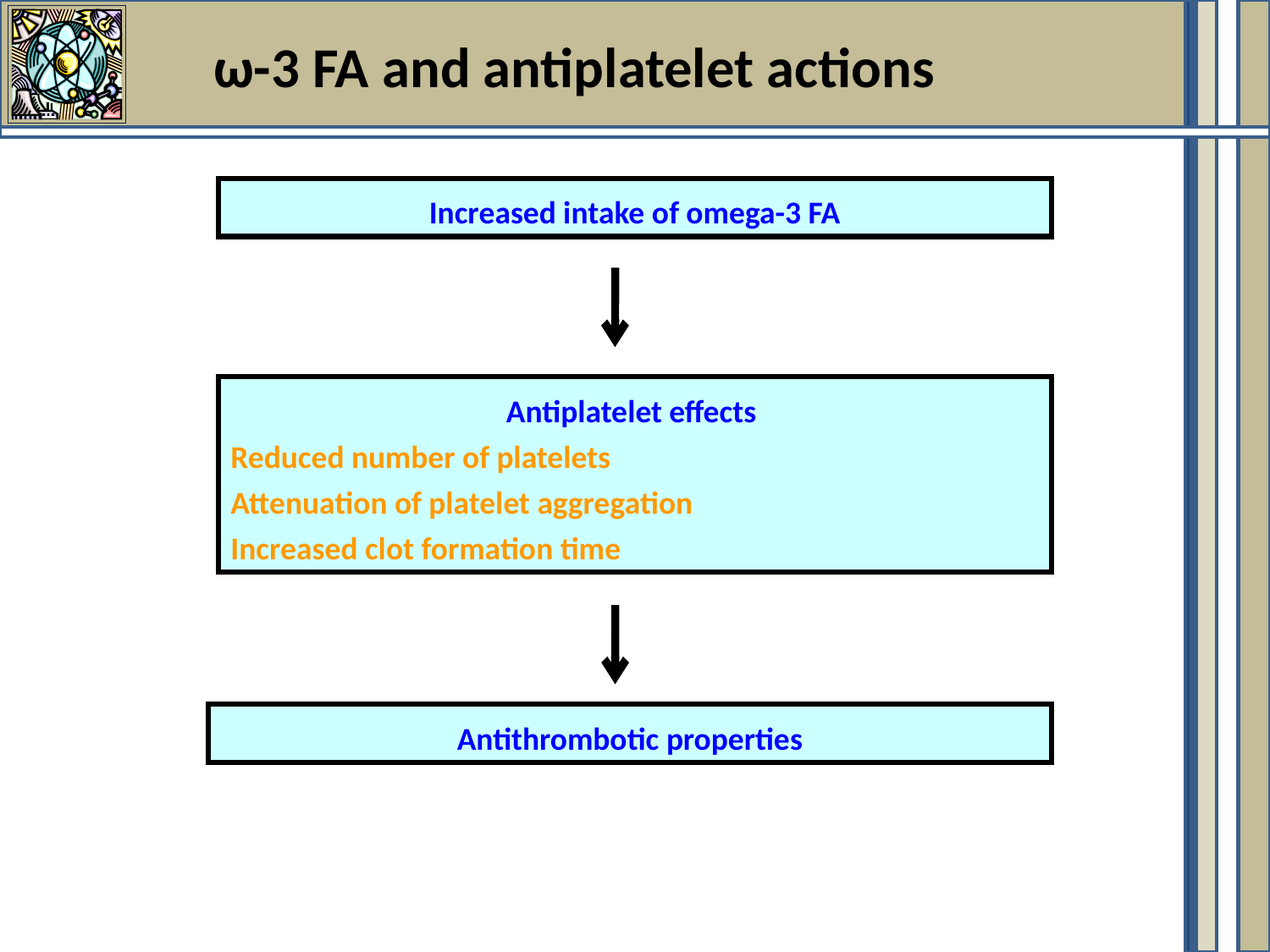

ω-3 FA and antiplatelet actions
Increased intake of omega-3 FA
Antiplatelet effects
Reduced number of platelets
Attenuation of platelet aggregation
Increased clot formation time
Antithrombotic properties